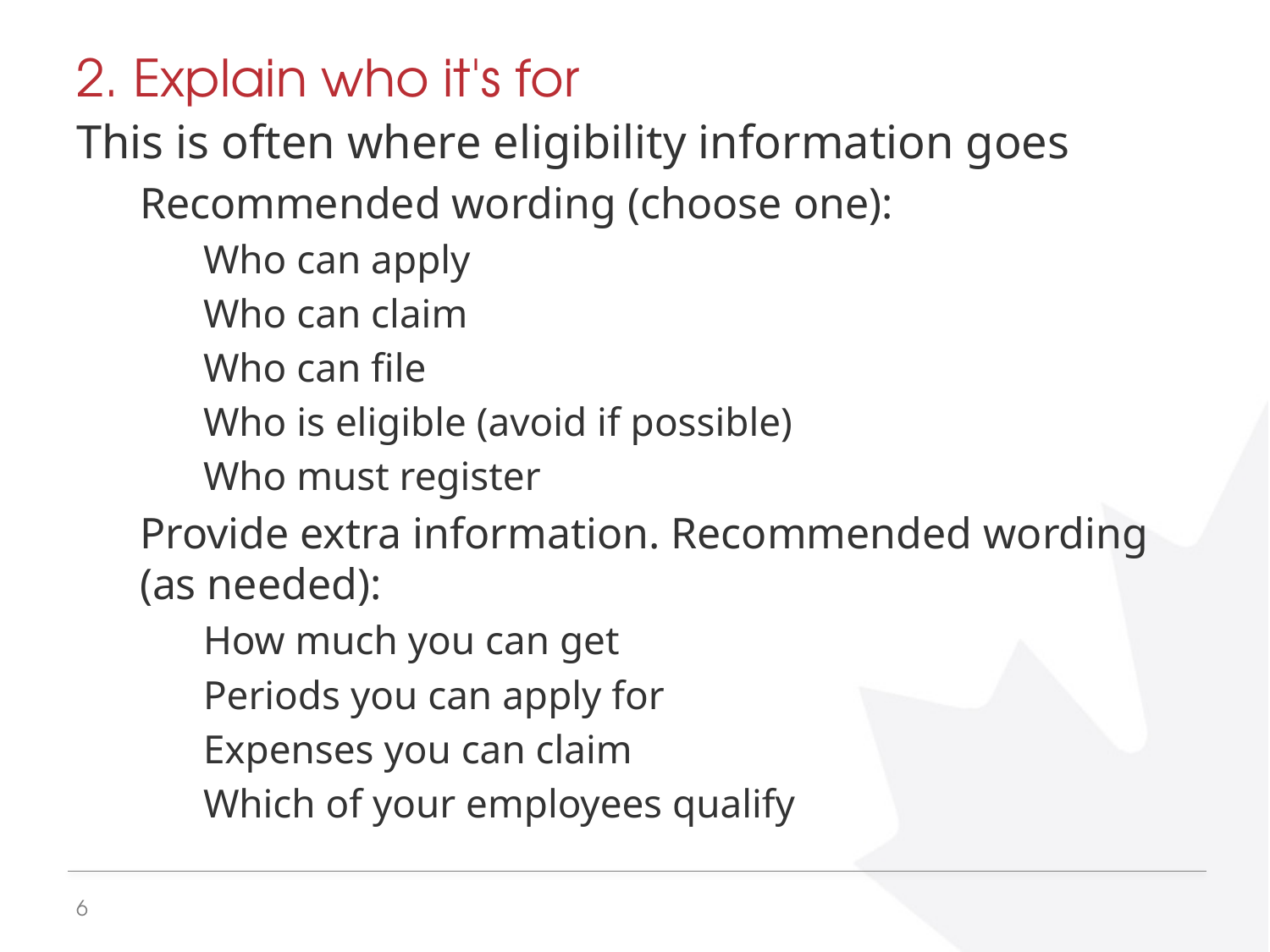

# 2. Explain who it's for
This is often where eligibility information goes
Recommended wording (choose one):
Who can apply
Who can claim
Who can file
Who is eligible (avoid if possible)
Who must register
Provide extra information. Recommended wording (as needed):
How much you can get
Periods you can apply for
Expenses you can claim
Which of your employees qualify

6